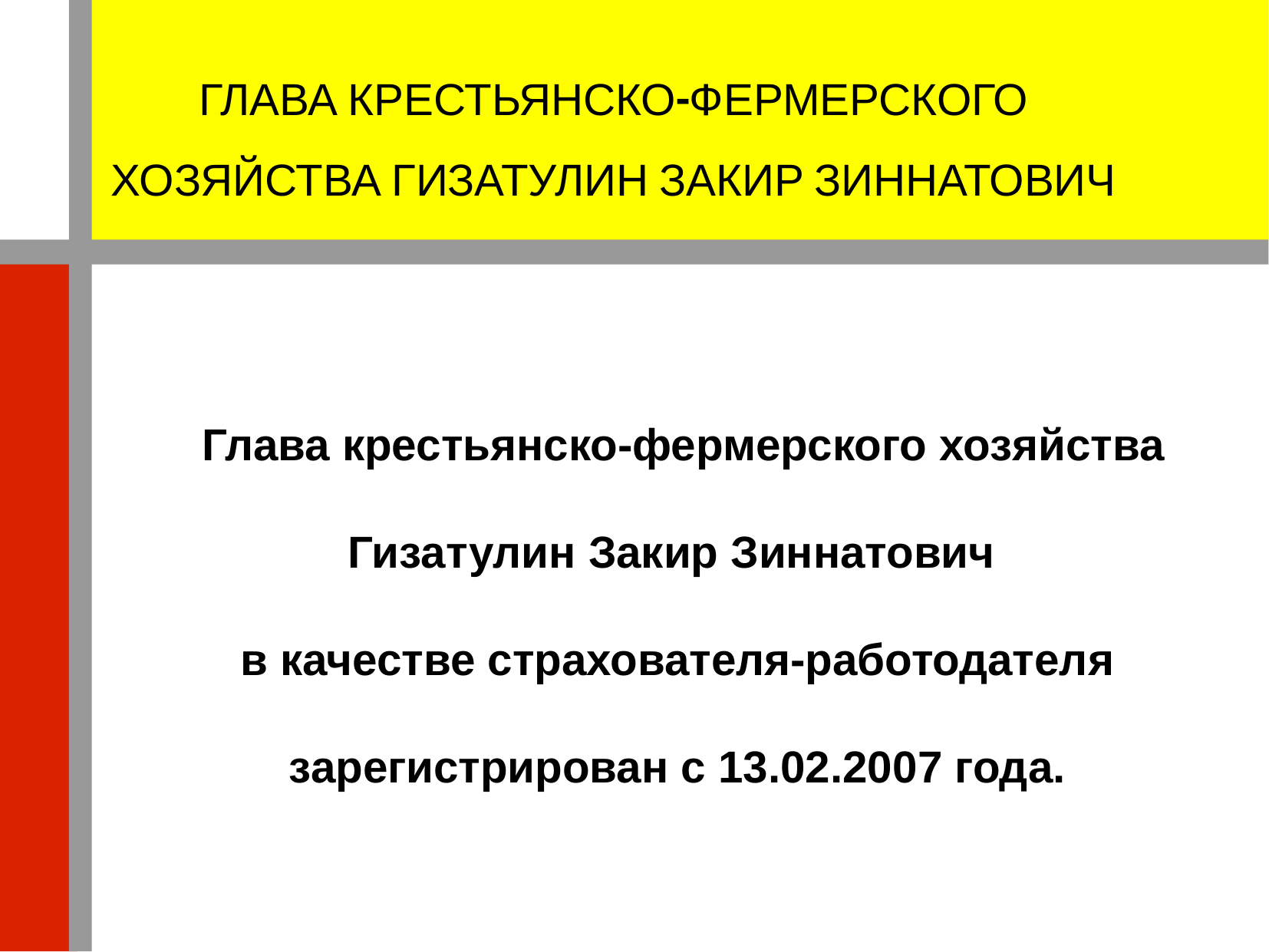

ГЛАВА КРЕСТЬЯНСКО-ФЕРМЕРСКОГО ХОЗЯЙСТВА ГИЗАТУЛИН ЗАКИР ЗИННАТОВИЧ
 Глава крестьянско-фермерского хозяйства Гизатулин Закир Зиннатович
в качестве страхователя-работодателя зарегистрирован с 13.02.2007 года.